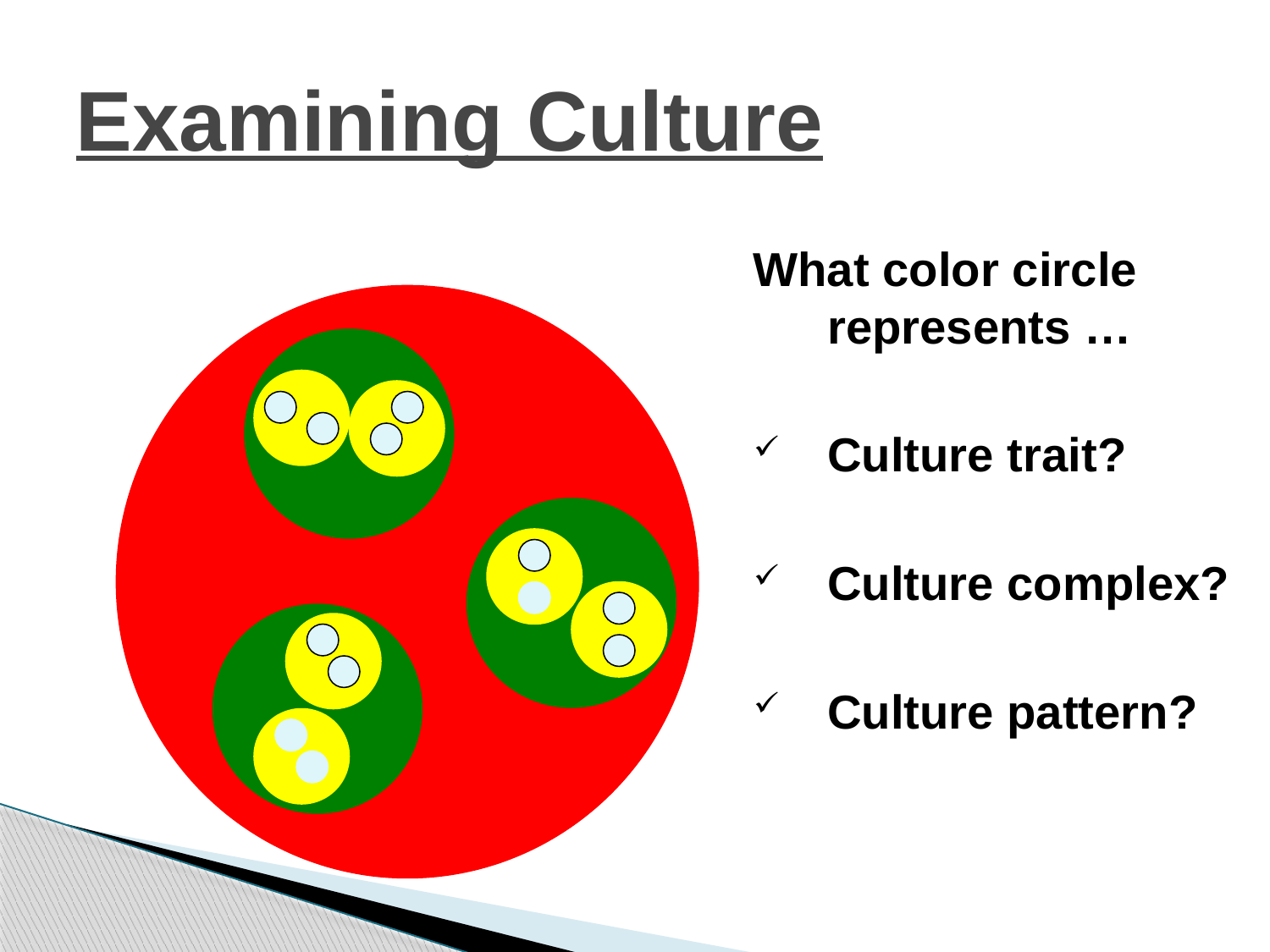

# Examining Culture
What color circle represents …

Culture trait?

Culture complex?

Culture pattern?